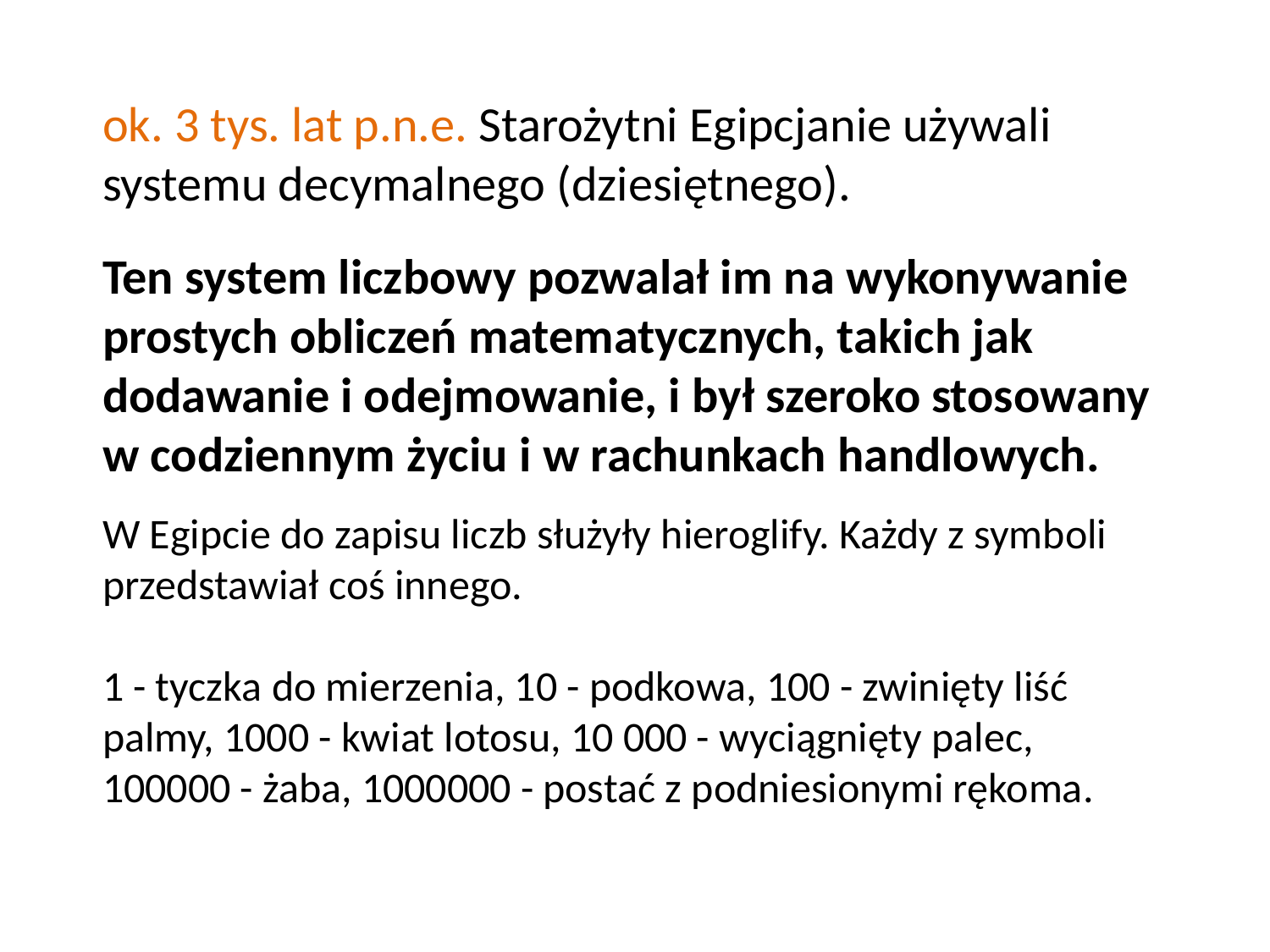

ok. 3 tys. lat p.n.e. Starożytni Egipcjanie używali systemu decymalnego (dziesiętnego).

Ten system liczbowy pozwalał im na wykonywanie prostych obliczeń matematycznych, takich jak dodawanie i odejmowanie, i był szeroko stosowany w codziennym życiu i w rachunkach handlowych.
W Egipcie do zapisu liczb służyły hieroglify. Każdy z symboli przedstawiał coś innego.

1 - tyczka do mierzenia, 10 - podkowa, 100 - zwinięty liść palmy, 1000 - kwiat lotosu, 10 000 - wyciągnięty palec, 100000 - żaba, 1000000 - postać z podniesionymi rękoma.